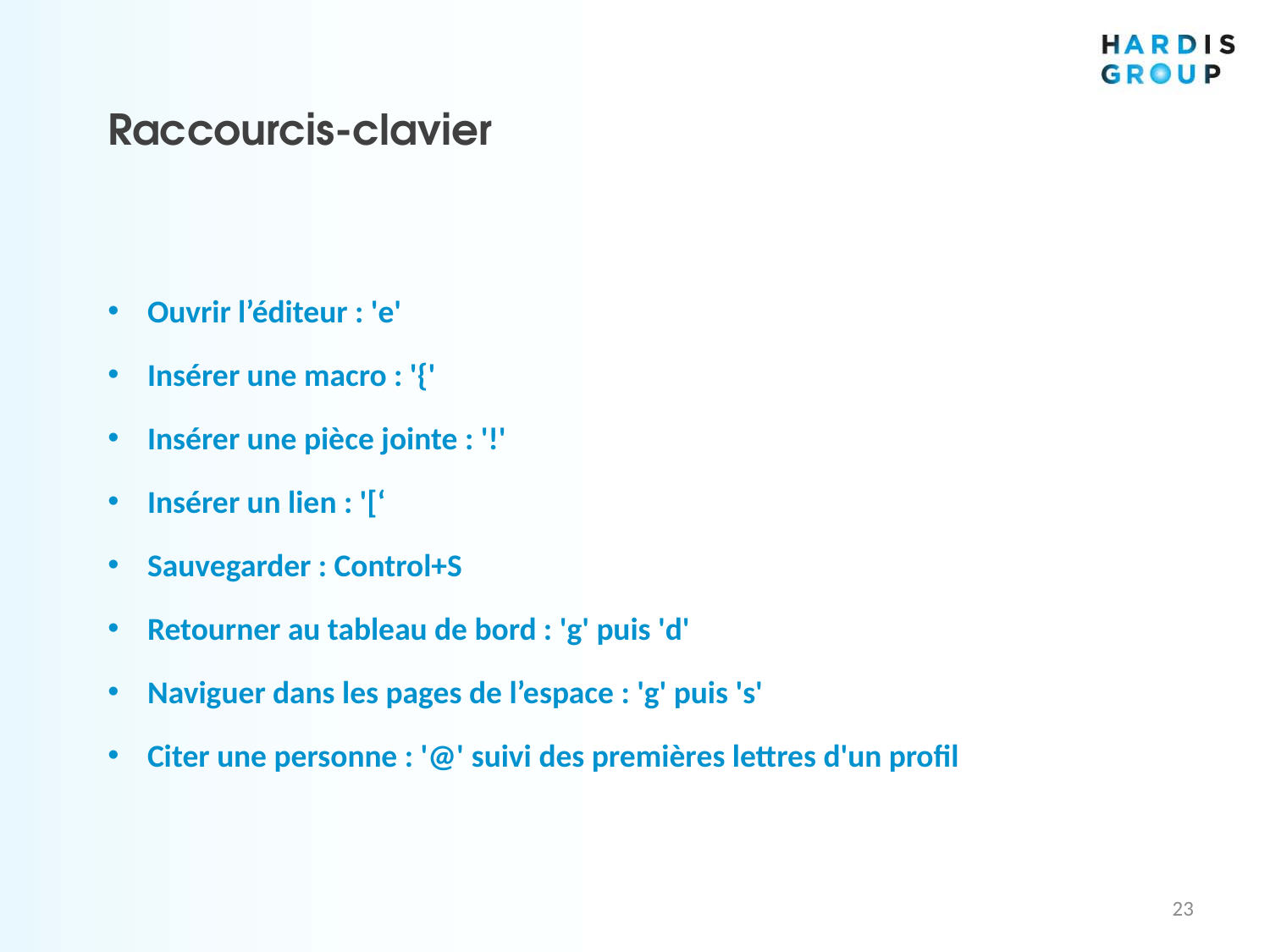

Raccourcis-clavier
Ouvrir l’éditeur : 'e'
Insérer une macro : '{'
Insérer une pièce jointe : '!'
Insérer un lien : '[‘
Sauvegarder : Control+S
Retourner au tableau de bord : 'g' puis 'd'
Naviguer dans les pages de l’espace : 'g' puis 's'
Citer une personne : '@' suivi des premières lettres d'un profil

23